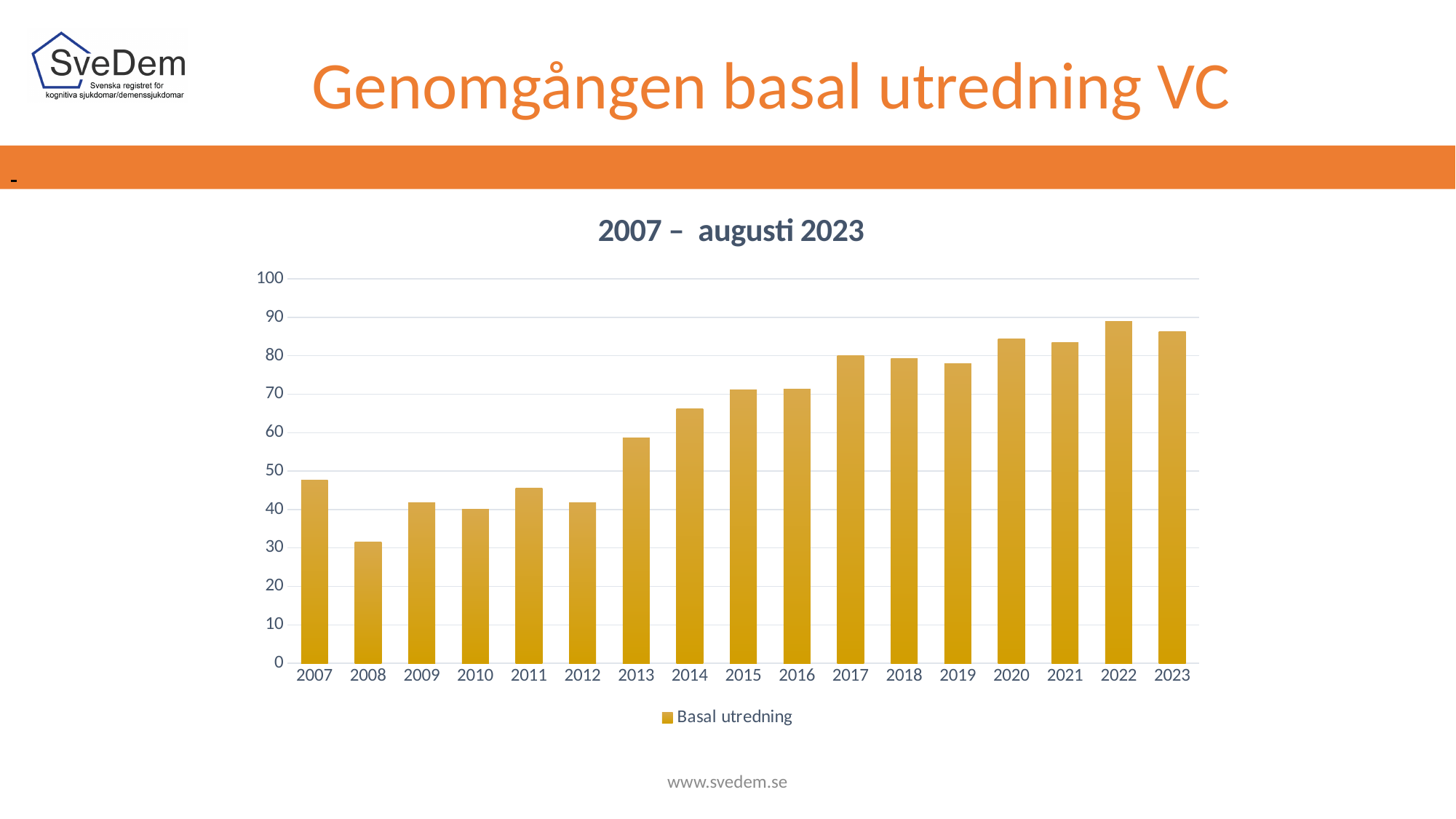

# Genomgången basal utredning VC

[unsupported chart]

www.svedem.se